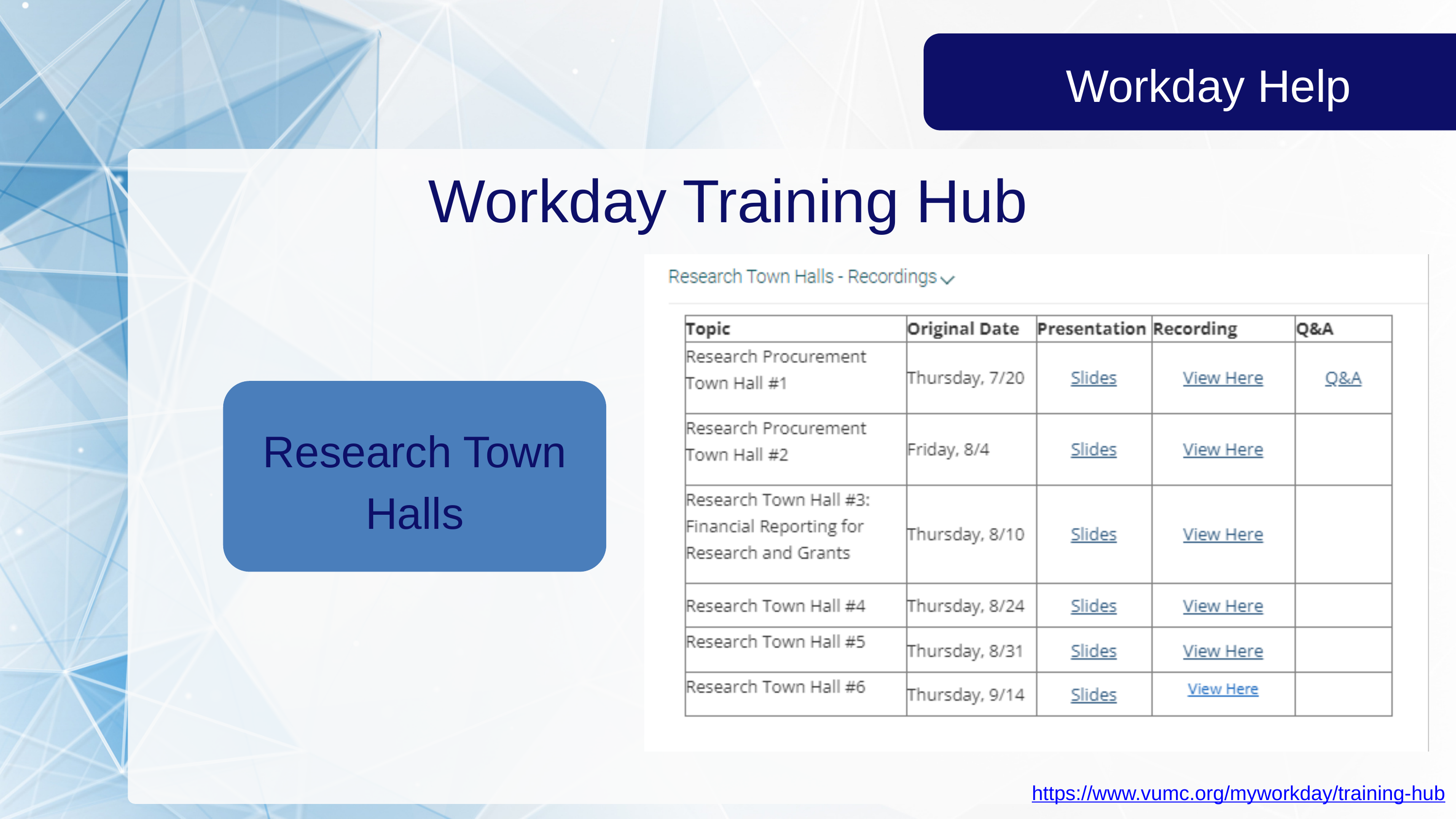

Workday Help

Workday Training Hub

Research Town Halls
https://www.vumc.org/myworkday/training-hub